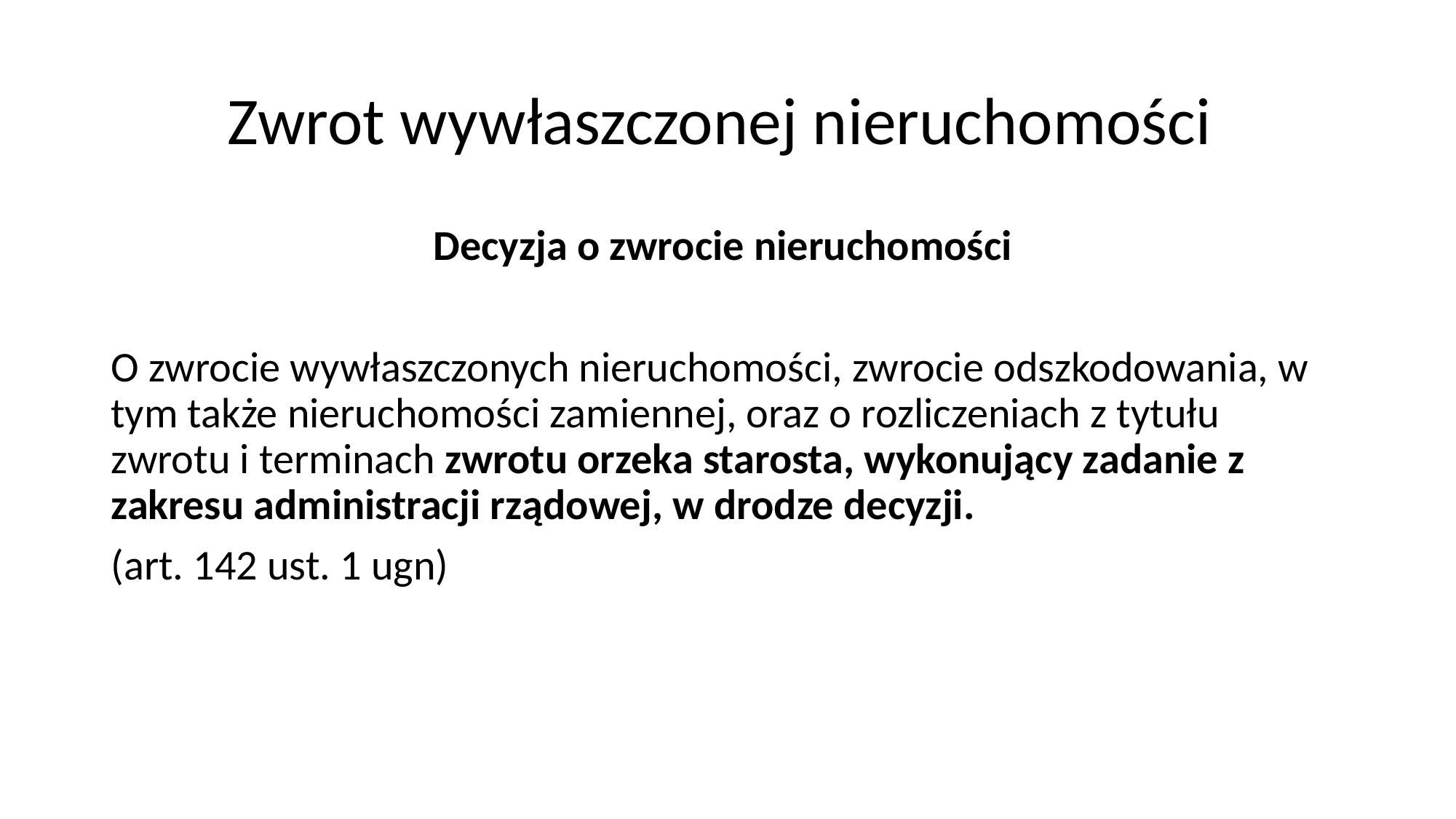

# Zwrot wywłaszczonej nieruchomości
Decyzja o zwrocie nieruchomości

O zwrocie wywłaszczonych nieruchomości, zwrocie odszkodowania, w tym także nieruchomości zamiennej, oraz o rozliczeniach z tytułu zwrotu i terminach zwrotu orzeka starosta, wykonujący zadanie z zakresu administracji rządowej, w drodze decyzji.
(art. 142 ust. 1 ugn)